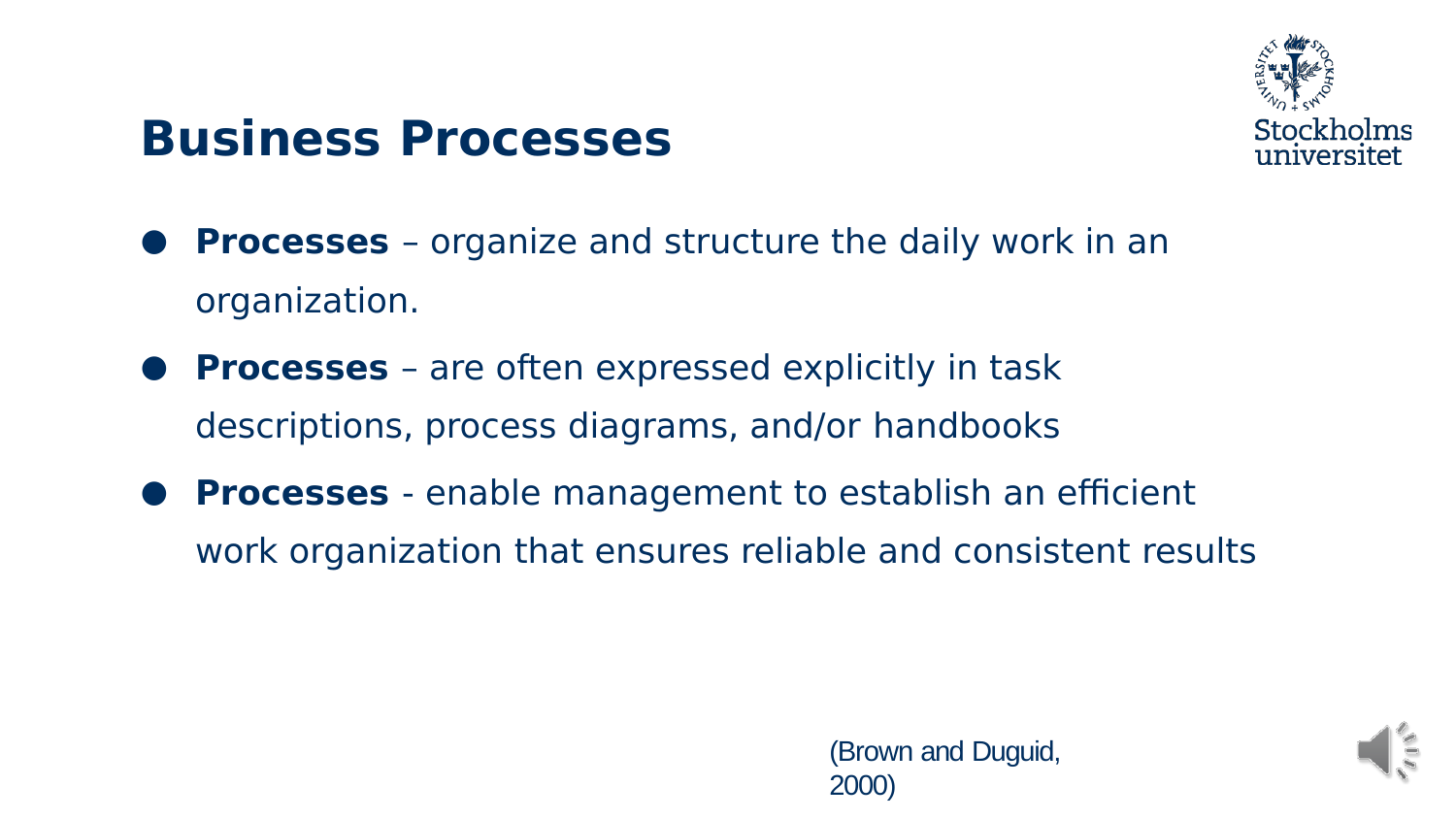

# Business Processes
Processes – organize and structure the daily work in an  organization.
Processes – are often expressed explicitly in task
descriptions, process diagrams, and/or handbooks
Processes - enable management to establish an efficient  work organization that ensures reliable and consistent results

(Brown and Duguid, 2000)